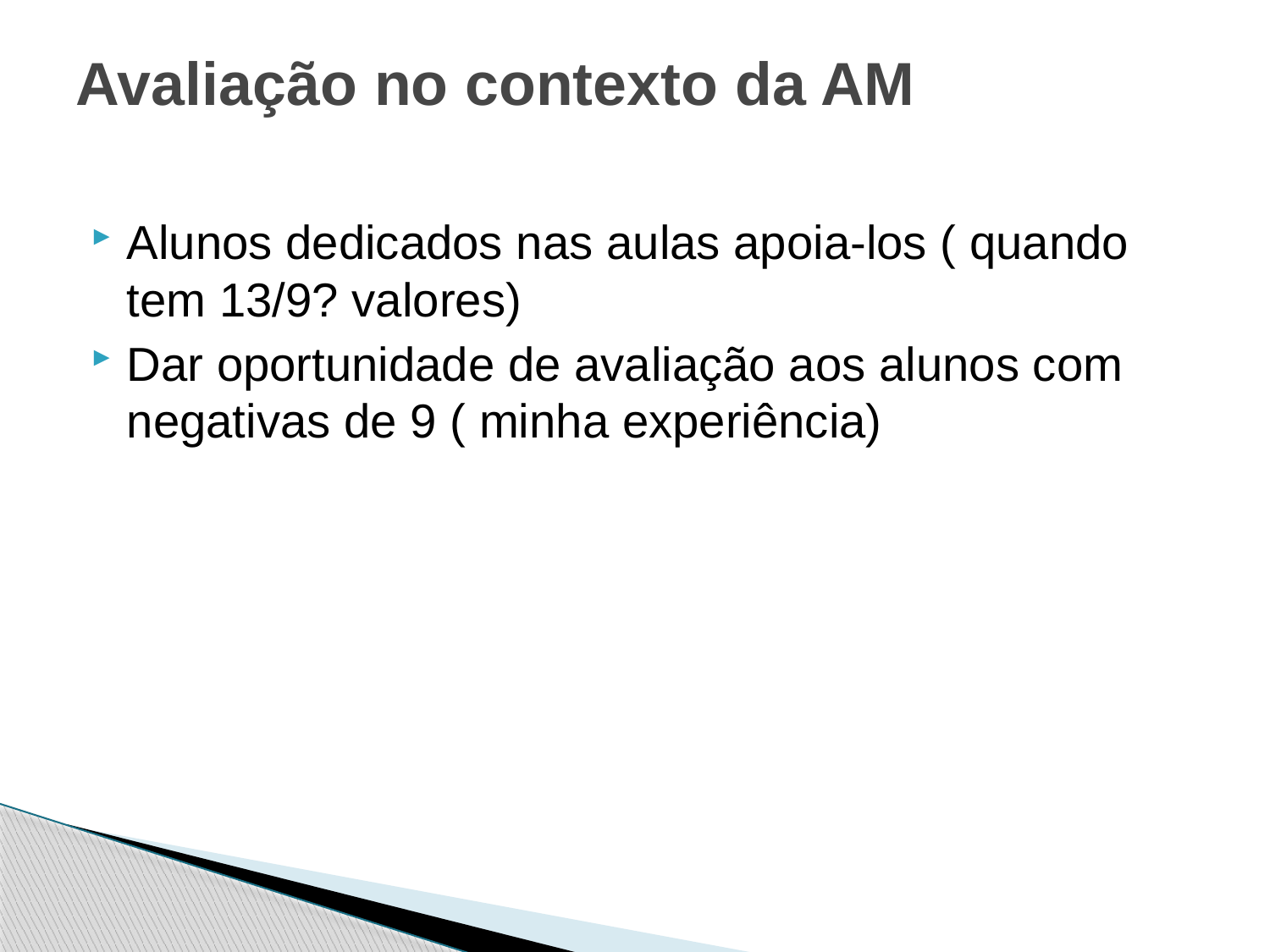

# Avaliação no contexto da AM
Alunos dedicados nas aulas apoia-los ( quando tem 13/9? valores)
Dar oportunidade de avaliação aos alunos com negativas de 9 ( minha experiência)